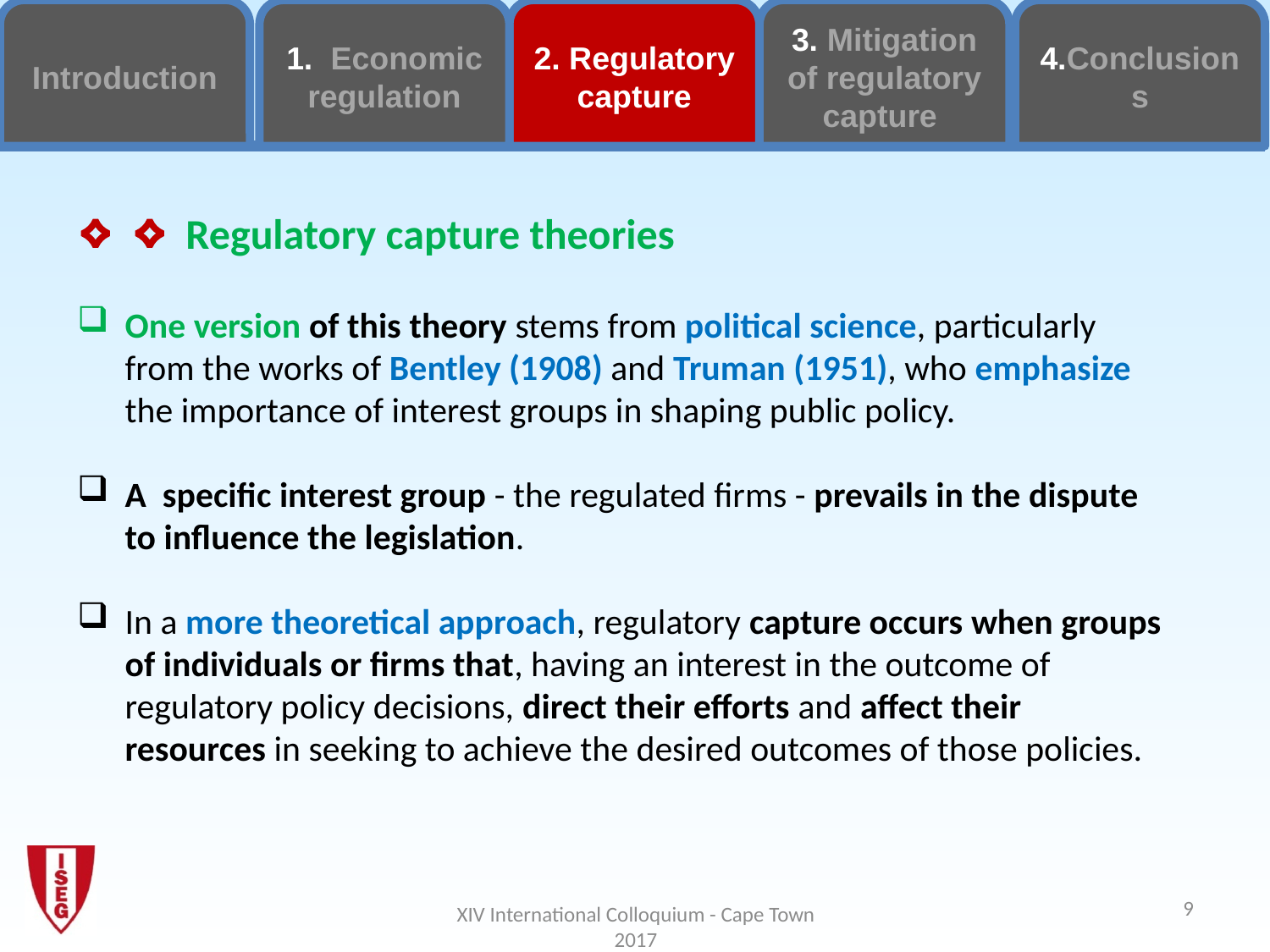

Introduction
1.  Economic regulation
2. Regulatory capture
3. Mitigation of regulatory
capture
4.Conclusions
⟡ ⟡ Regulatory capture theories

One version of this theory stems from political science, particularly from the works of Bentley (1908) and Truman (1951), who emphasize the importance of interest groups in shaping public policy.

A  specific interest group - the regulated firms - prevails in the dispute to influence the legislation.

In a more theoretical approach, regulatory capture occurs when groups of individuals or firms that, having an interest in the outcome of regulatory policy decisions, direct their efforts and affect their resources in seeking to achieve the desired outcomes of those policies.
9
XIV International Colloquium - Cape Town 2017